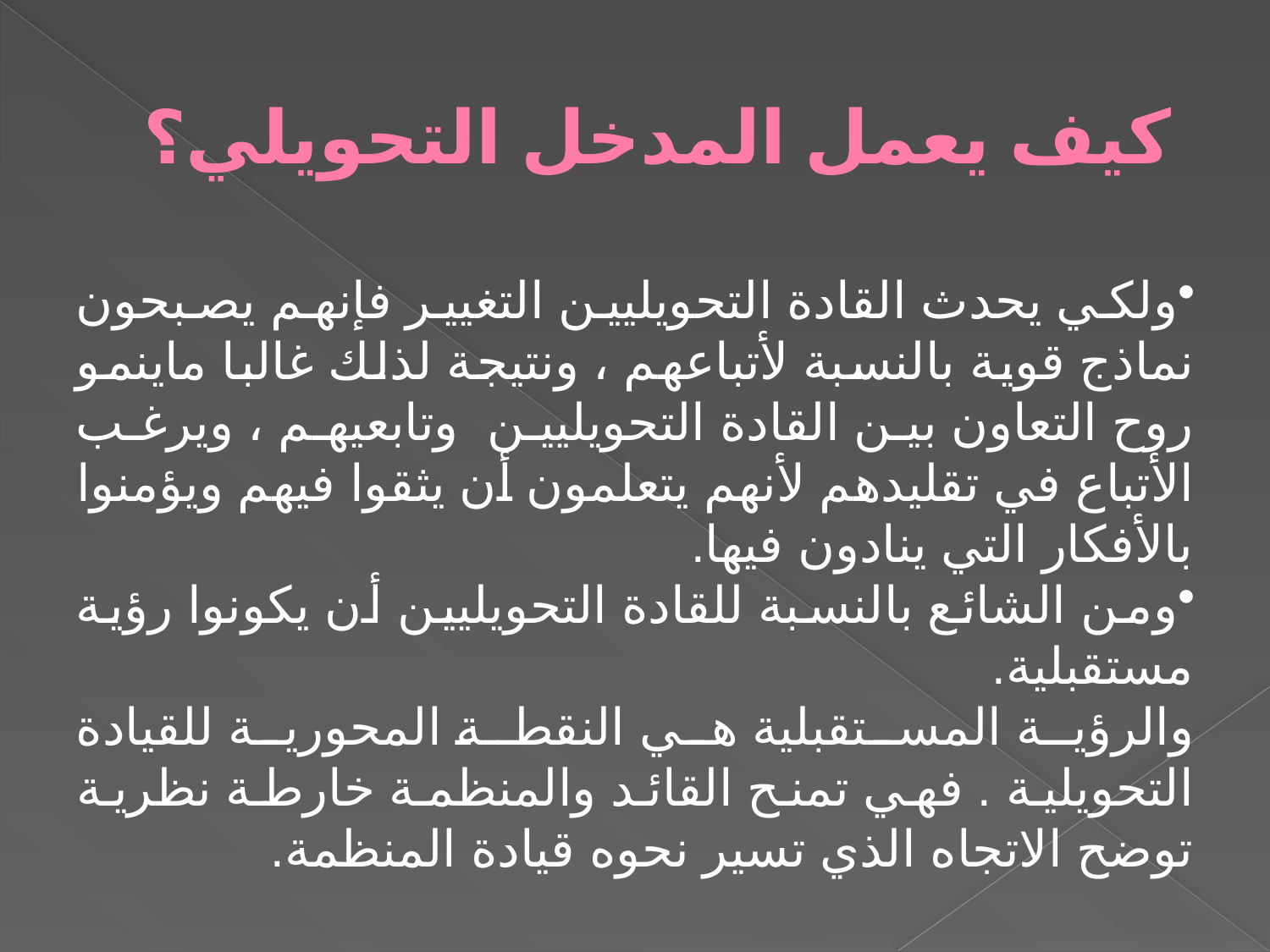

# كيف يعمل المدخل التحويلي؟
ولكي يحدث القادة التحويليين التغيير فإنهم يصبحون نماذج قوية بالنسبة لأتباعهم ، ونتيجة لذلك غالبا ماينمو روح التعاون بين القادة التحويليين  وتابعيهم ، ويرغب الأتباع في تقليدهم لأنهم يتعلمون أن يثقوا فيهم ويؤمنوا بالأفكار التي ينادون فيها.
ومن الشائع بالنسبة للقادة التحويليين أن يكونوا رؤية مستقبلية.
والرؤية المستقبلية هي النقطة المحورية للقيادة التحويلية . فهي تمنح القائد والمنظمة خارطة نظرية توضح الاتجاه الذي تسير نحوه قيادة المنظمة.